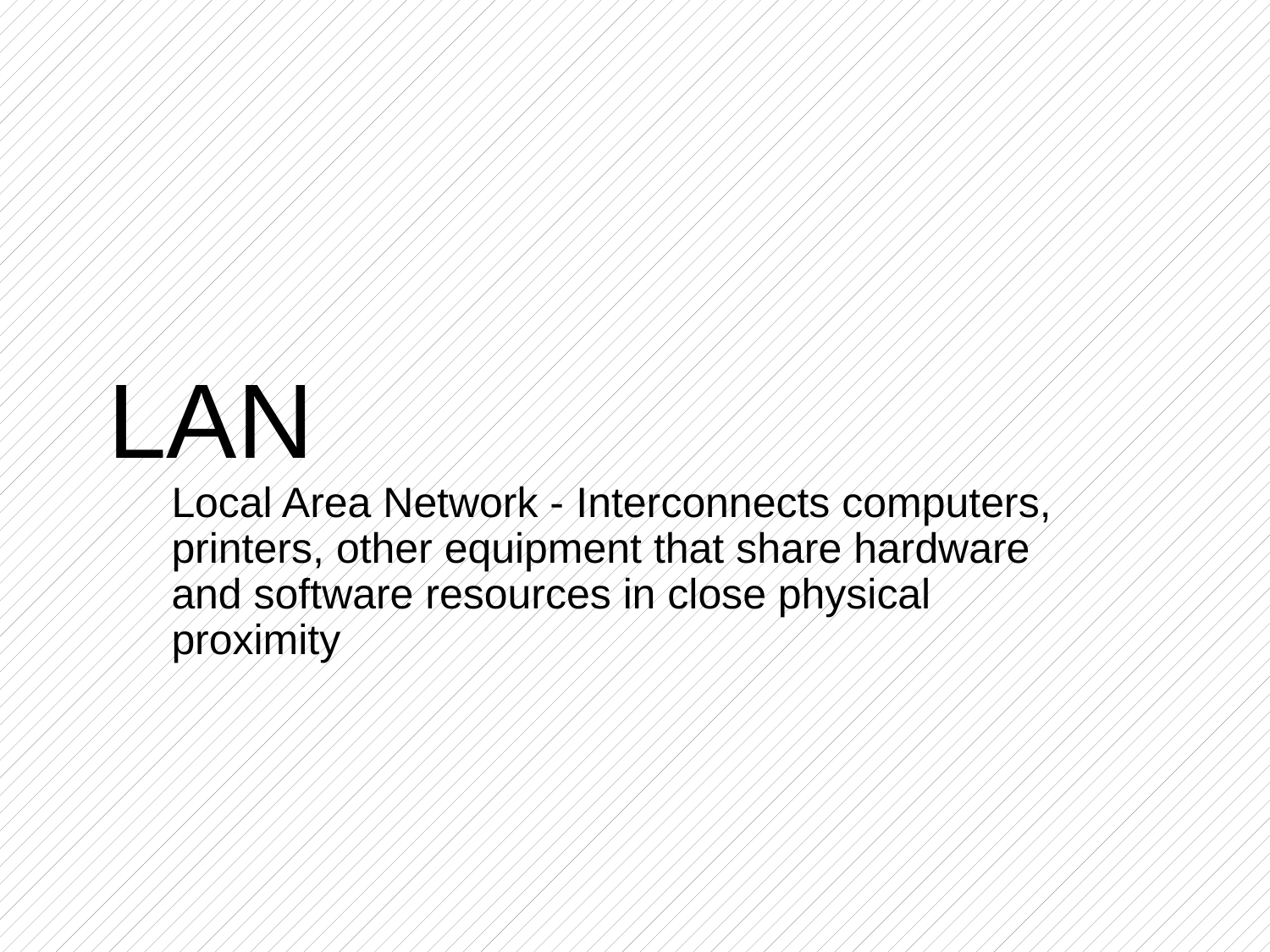

# LAN
Local Area Network - Interconnects computers, printers, other equipment that share hardware and software resources in close physical proximity